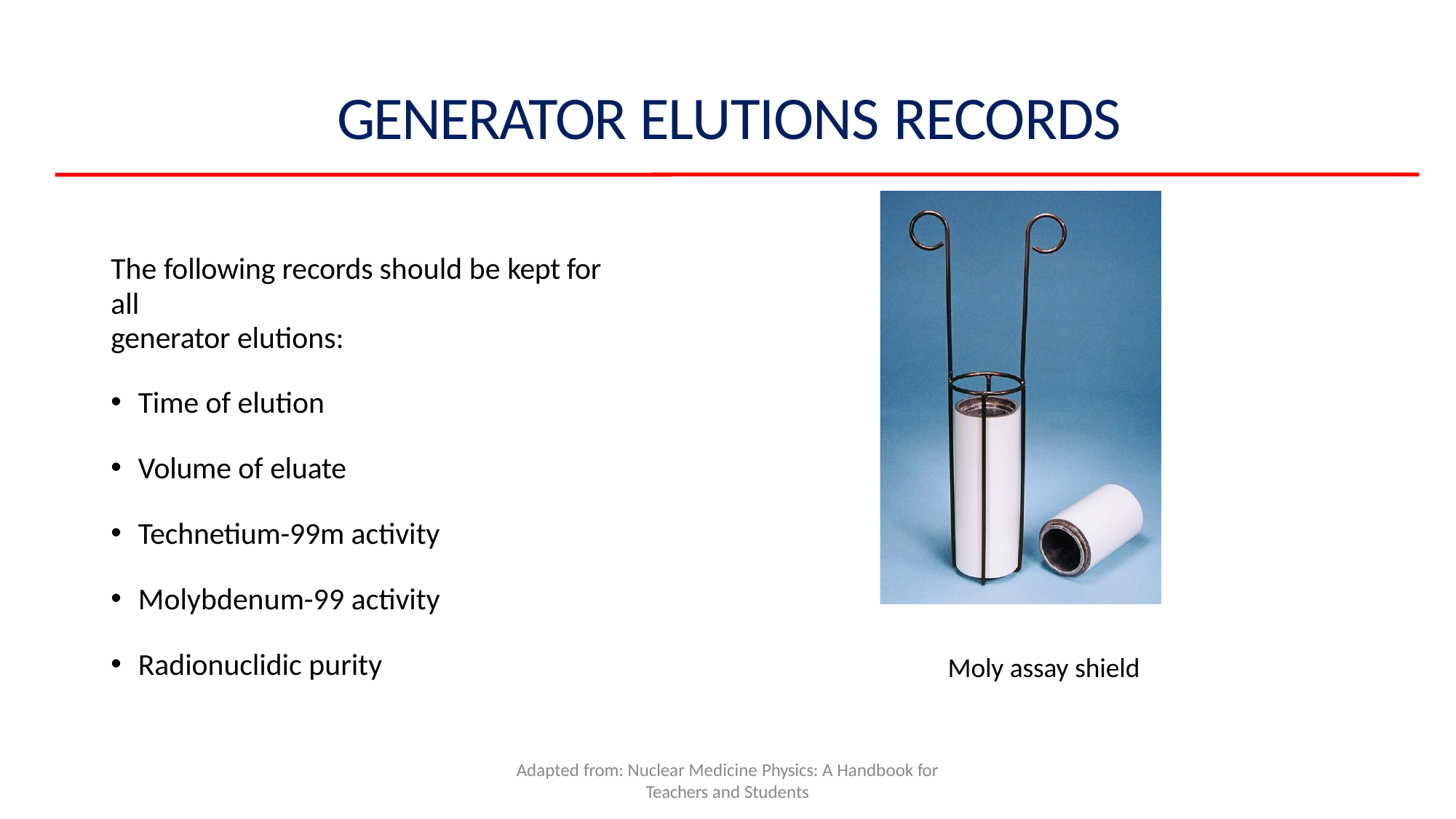

# GENERATOR ELUTIONS RECORDS

The following records should be kept for all
generator elutions:

Time of elution
Volume of eluate
Technetium-99m activity
Molybdenum-99 activity
Radionuclidic purity
Moly assay shield
Adapted from: Nuclear Medicine Physics: A Handbook for
Teachers and Students